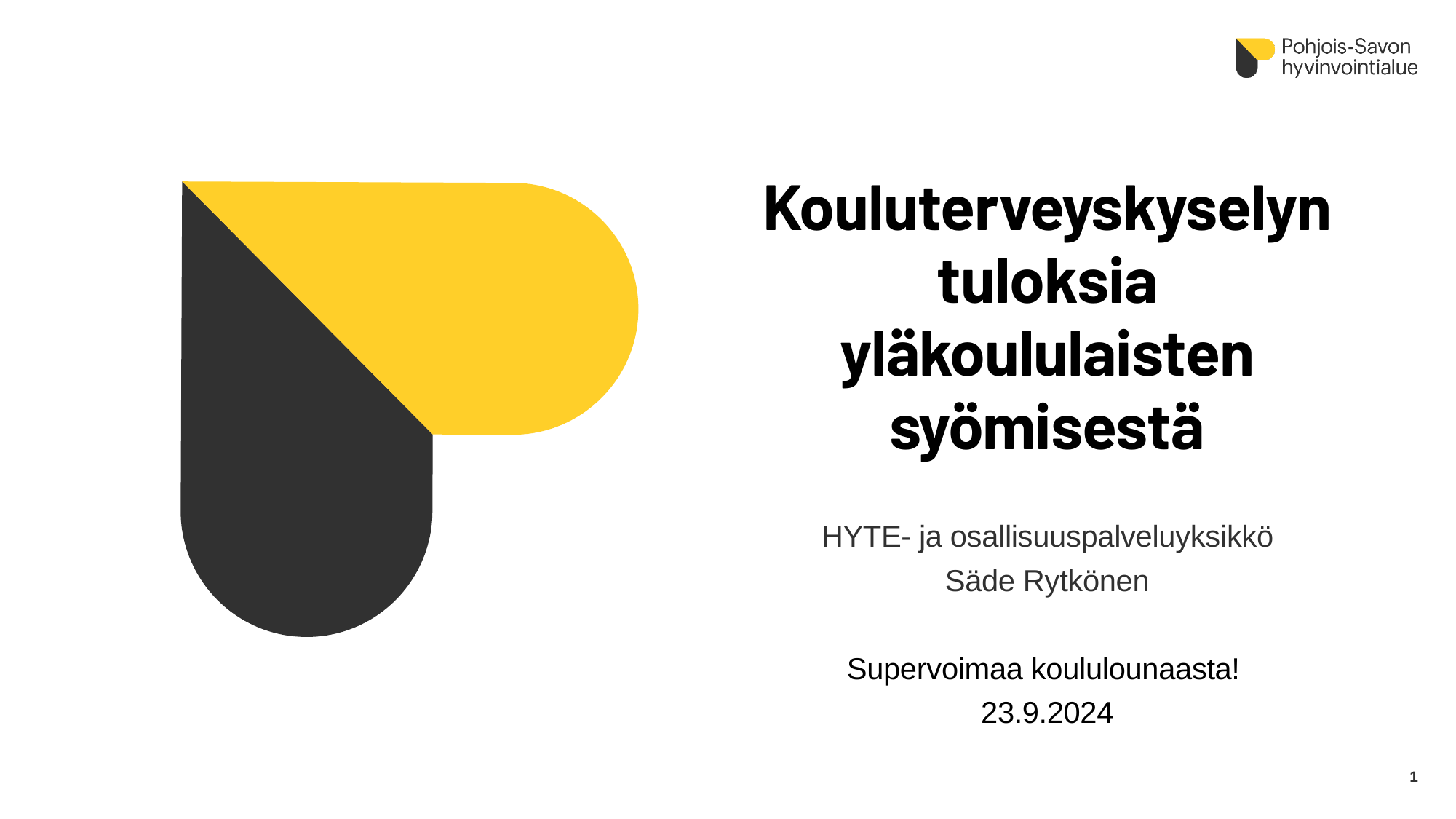

# Kouluterveyskyselyn tuloksia yläkoululaisten syömisestä
HYTE- ja osallisuuspalveluyksikkö
Säde Rytkönen

Supervoimaa koululounaasta!
23.9.2024

1